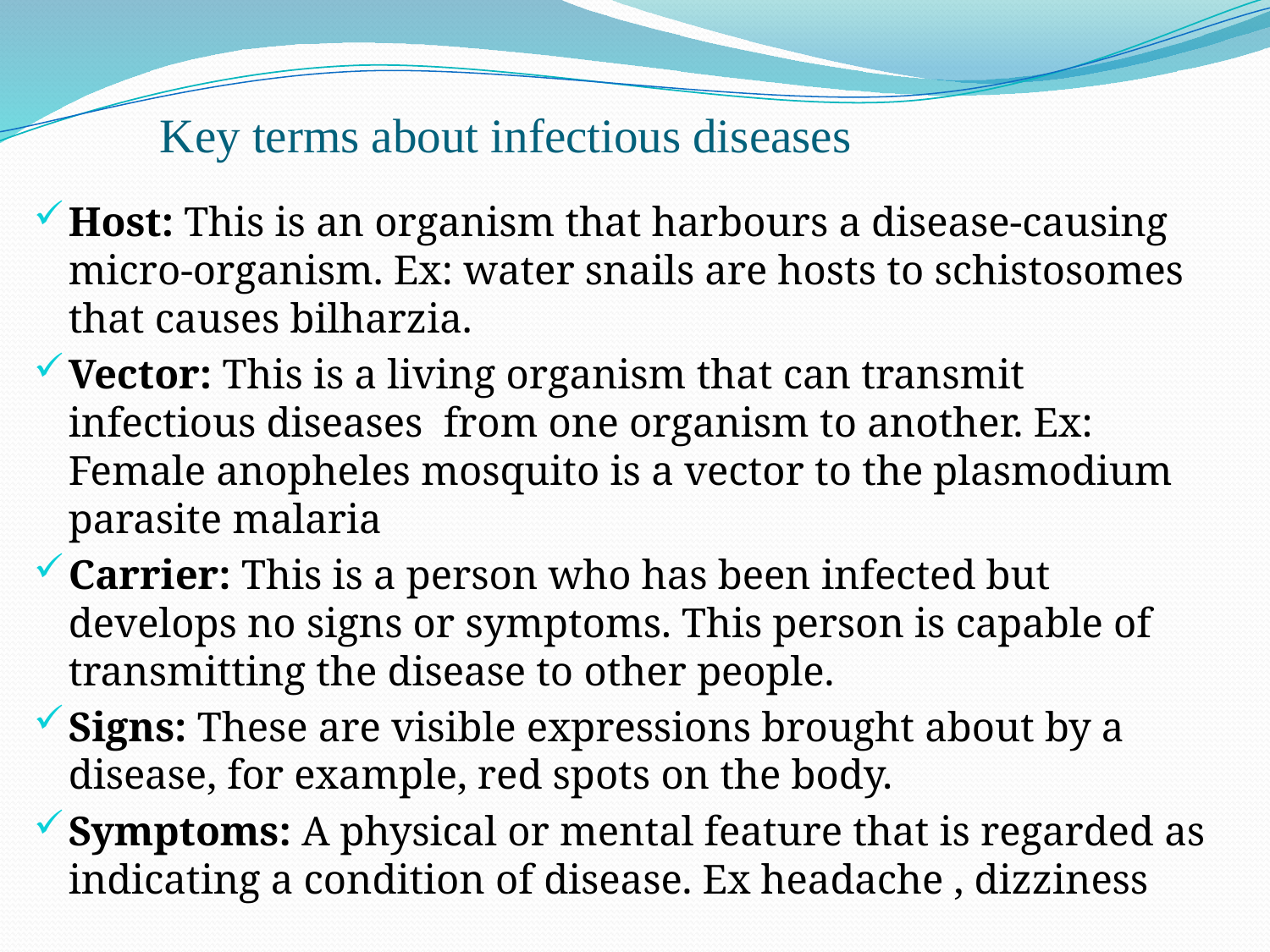

# Key terms about infectious diseases
Host: This is an organism that harbours a disease-causing micro-organism. Ex: water snails are hosts to schistosomes that causes bilharzia.
Vector: This is a living organism that can transmit infectious diseases  from one organism to another. Ex: Female anopheles mosquito is a vector to the plasmodium parasite malaria
Carrier: This is a person who has been infected but develops no signs or symptoms. This person is capable of transmitting the disease to other people.
Signs: These are visible expressions brought about by a disease, for example, red spots on the body.
Symptoms: A physical or mental feature that is regarded as indicating a condition of disease. Ex headache , dizziness